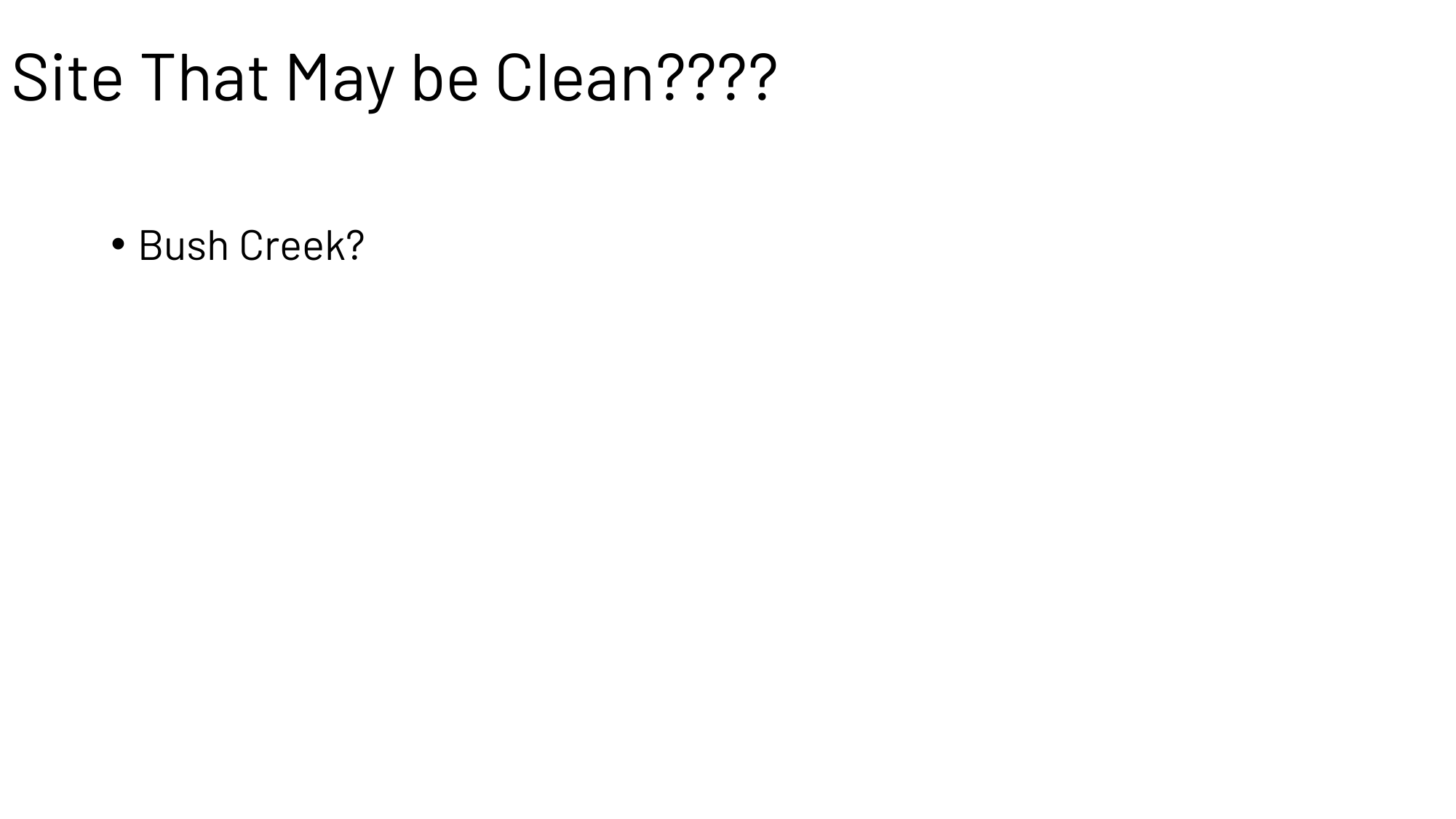

# Site That May be Clean????
Bush Creek?